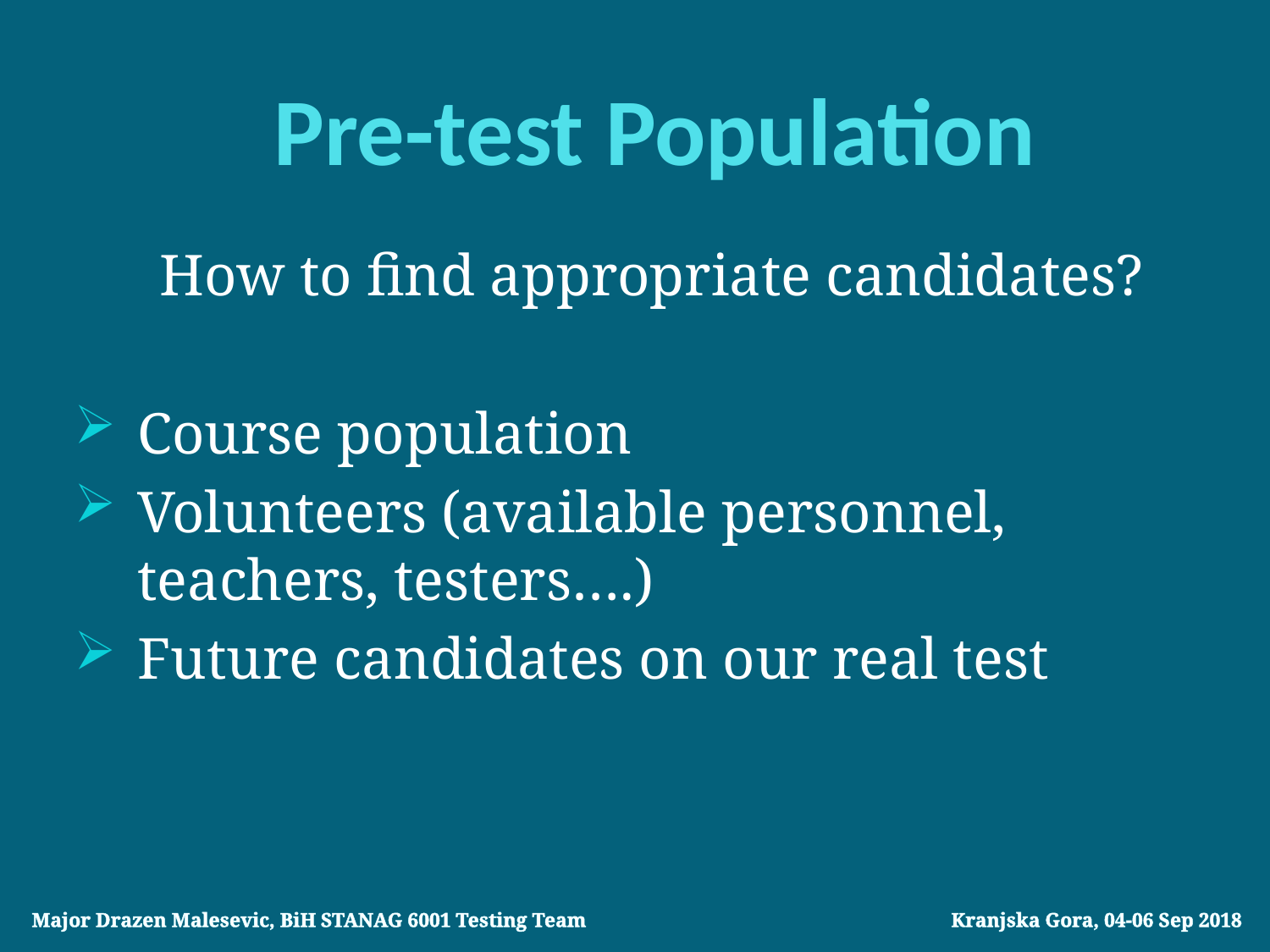

Pre-test Population
How to find appropriate candidates?

Course population
Volunteers (available personnel, teachers, testers….)
Future candidates on our real test
Major Drazen Malesevic, BiH STANAG 6001 Testing Team			      Kranjska Gora, 04-06 Sep 2018